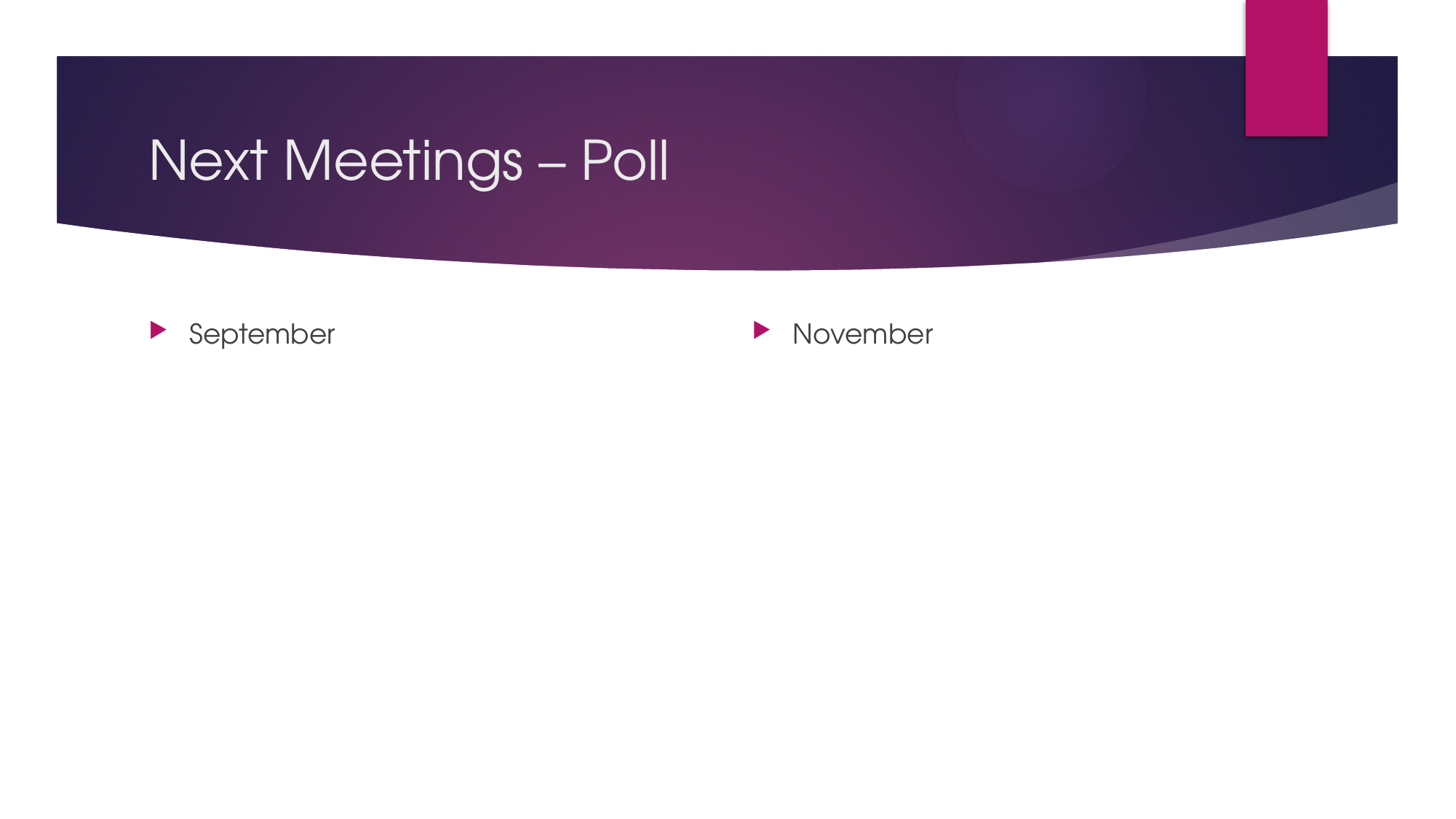

# Next Meetings – Poll
September
November